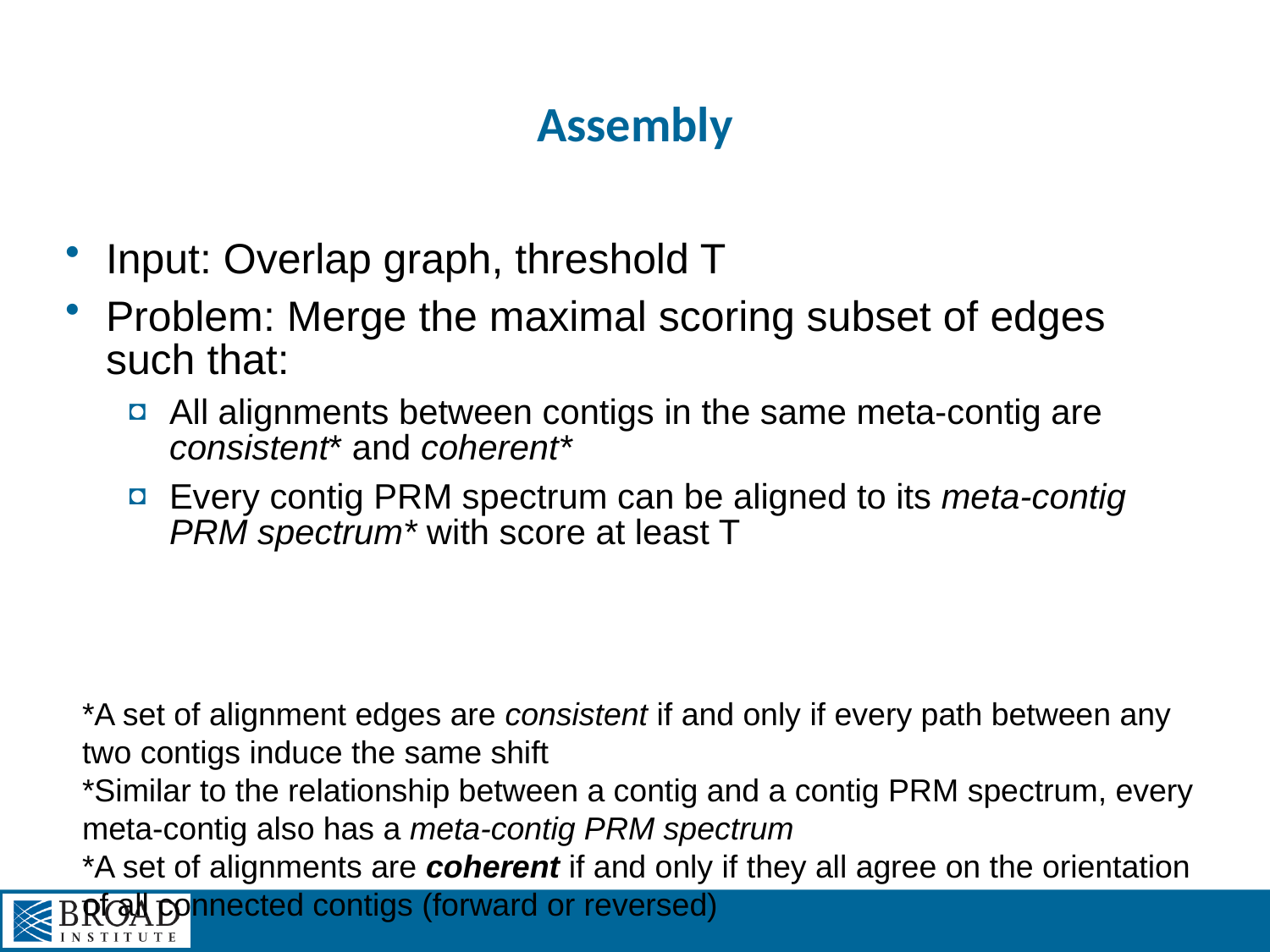

# Assembly
Input: Overlap graph, threshold T
Problem: Merge the maximal scoring subset of edges such that:
All alignments between contigs in the same meta-contig are consistent* and coherent*
Every contig PRM spectrum can be aligned to its meta-contig PRM spectrum* with score at least T
*A set of alignment edges are consistent if and only if every path between any two contigs induce the same shift
*Similar to the relationship between a contig and a contig PRM spectrum, every meta-contig also has a meta-contig PRM spectrum
*A set of alignments are coherent if and only if they all agree on the orientation of all connected contigs (forward or reversed)